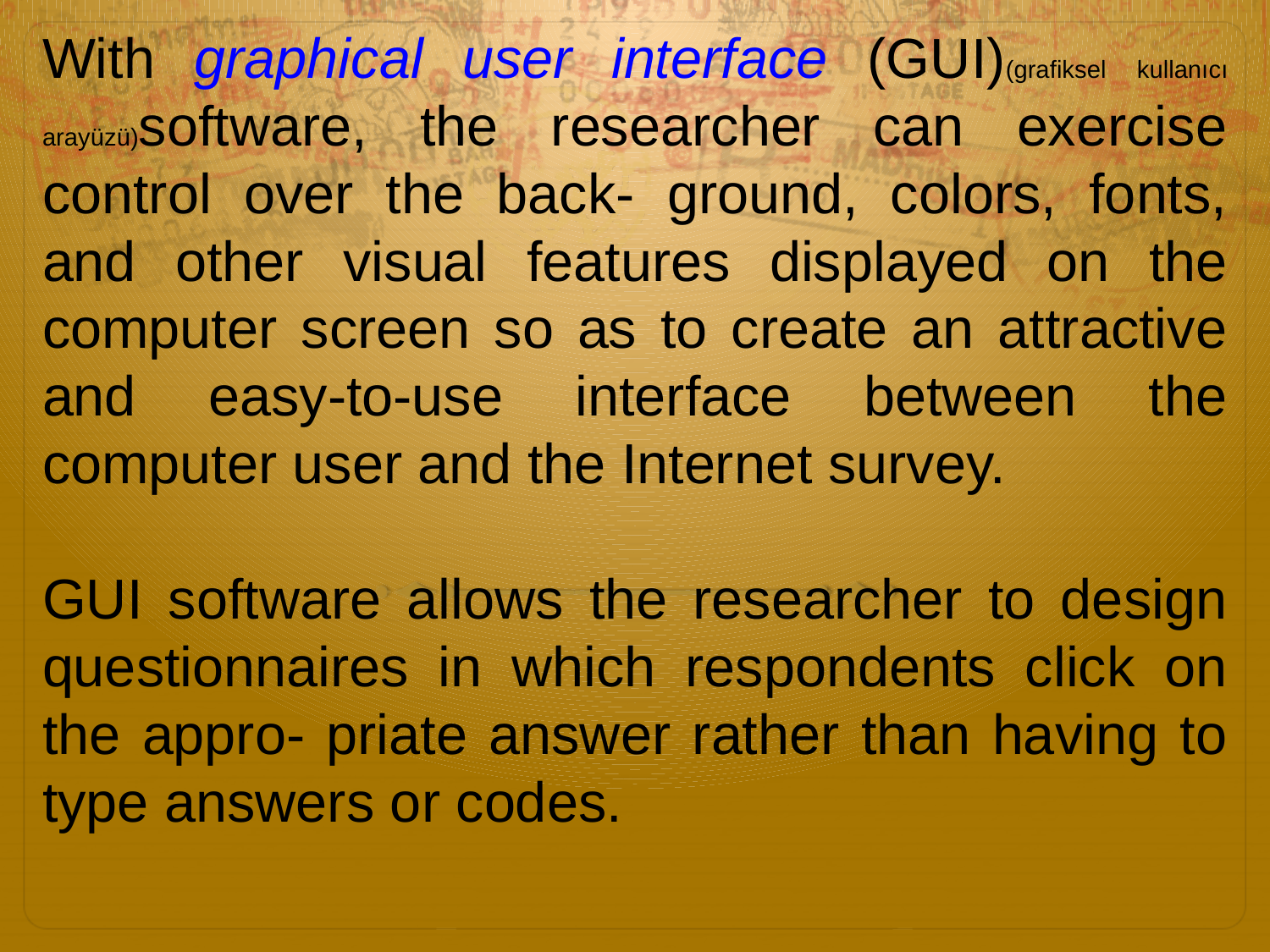

With graphical user interface (GUI)(grafiksel kullanıcı arayüzü)software, the researcher can exercise control over the back- ground, colors, fonts, and other visual features displayed on the computer screen so as to create an attractive and easy-to-use interface between the computer user and the Internet survey.

GUI software allows the researcher to design questionnaires in which respondents click on the appro- priate answer rather than having to type answers or codes.